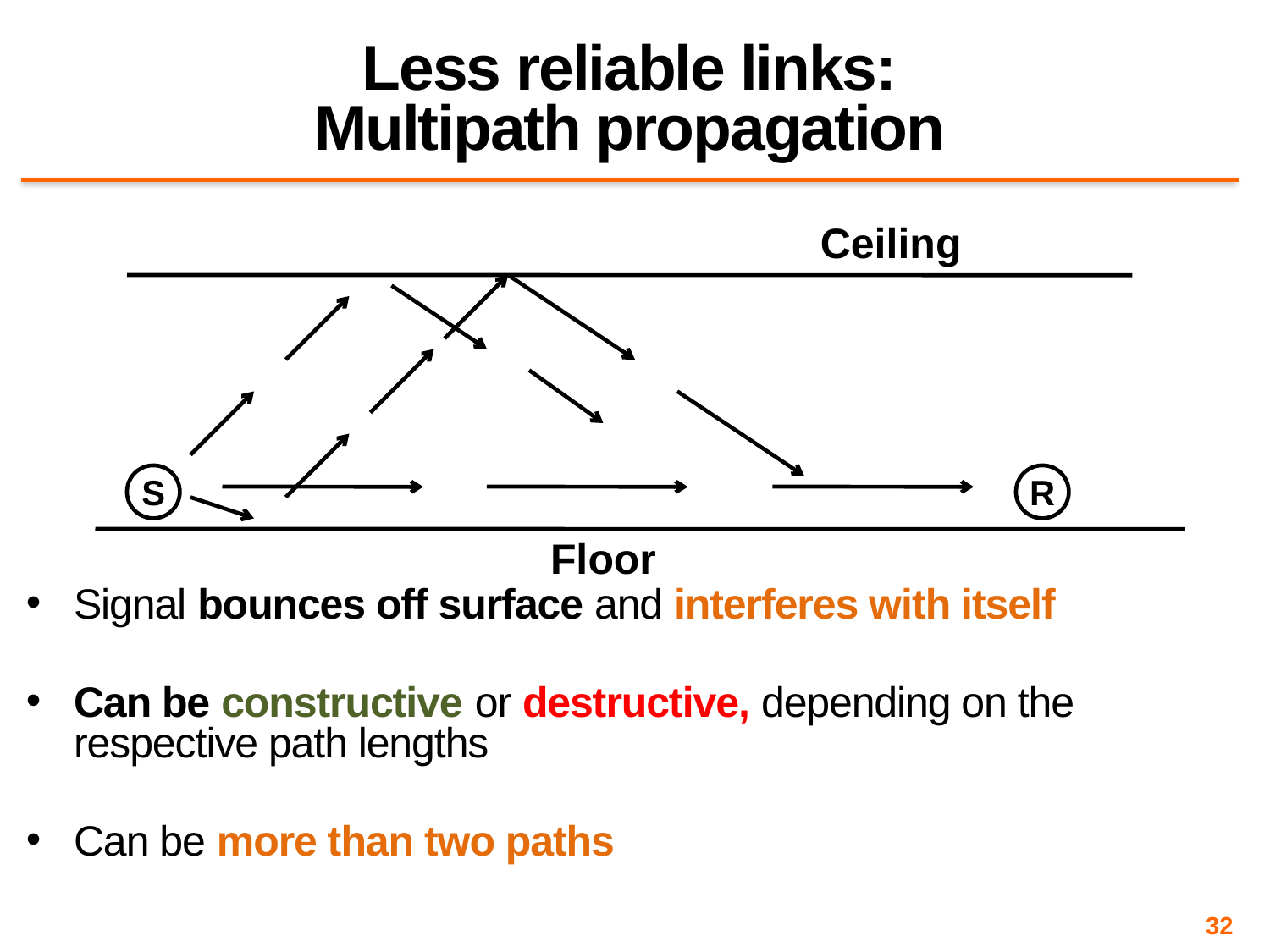

# Less reliable links: Multipath propagation
Ceiling
S
R
Floor
Signal bounces off surface and interferes with itself

Can be constructive or destructive, depending on the respective path lengths

Can be more than two paths
32